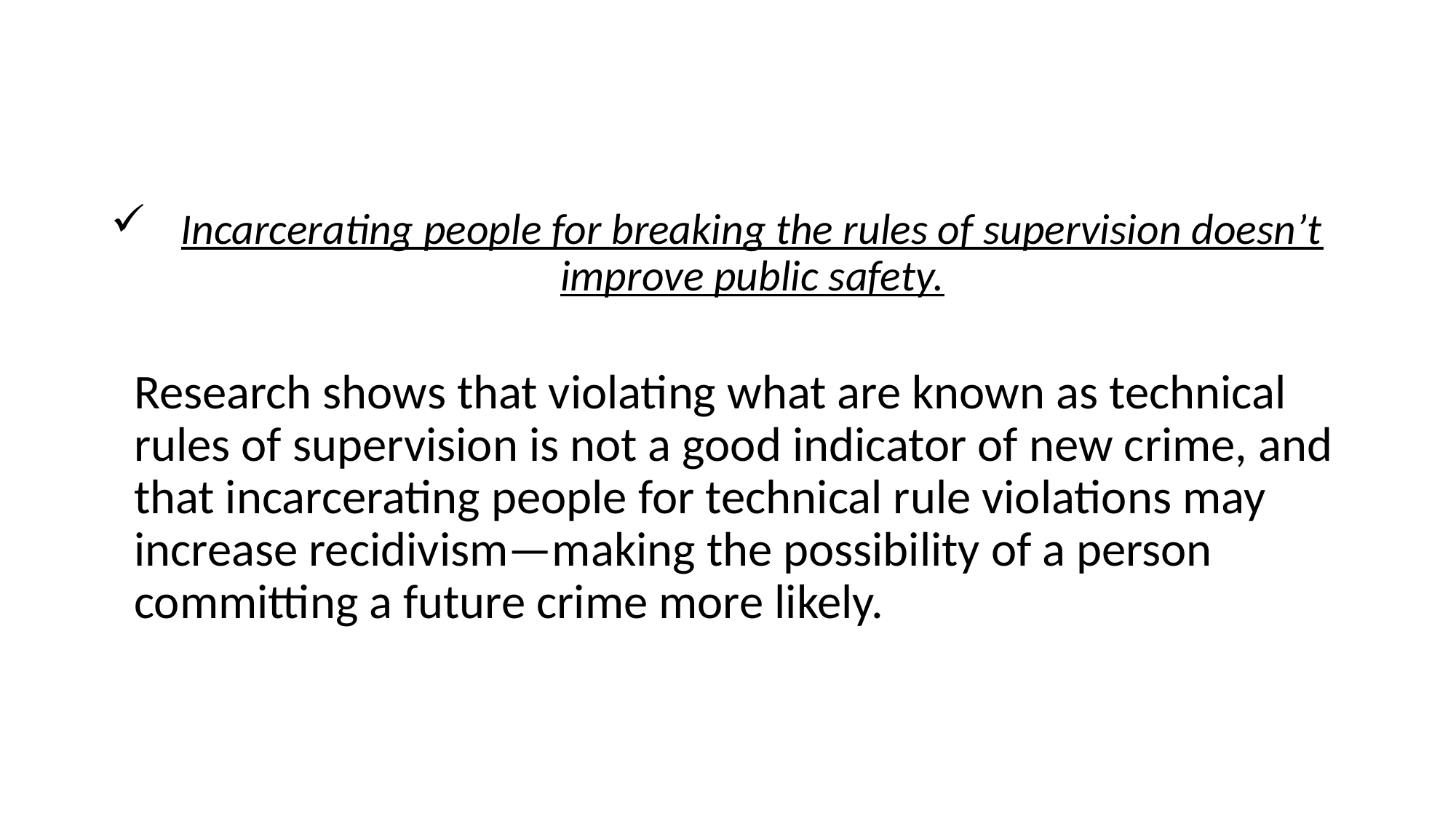

# Incarcerating people for breaking the rules of supervision doesn’t improve public safety.

Research shows that violating what are known as technical rules of supervision is not a good indicator of new crime, and that incarcerating people for technical rule violations may increase recidivism—making the possibility of a person committing a future crime more likely.